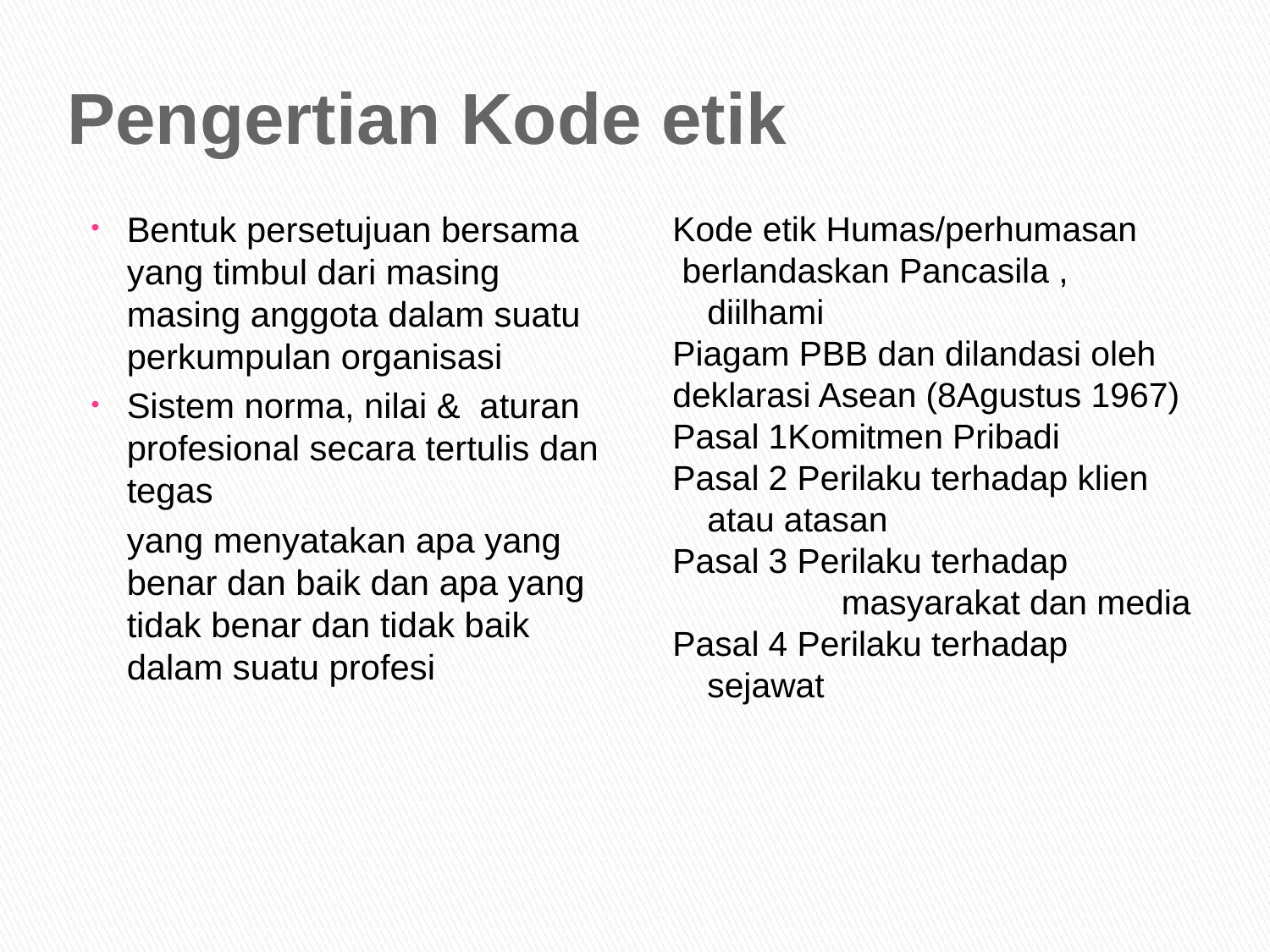

# Pengertian Kode etik
Bentuk persetujuan bersama yang timbul dari masing masing anggota dalam suatu perkumpulan organisasi
Sistem norma, nilai &  aturan profesional secara tertulis dan tegas
	yang menyatakan apa yang benar dan baik dan apa yang tidak benar dan tidak baik dalam suatu profesi
Kode etik Humas/perhumasan
 berlandaskan Pancasila , diilhami
Piagam PBB dan dilandasi oleh
deklarasi Asean (8Agustus 1967)
Pasal 1Komitmen Pribadi
Pasal 2 Perilaku terhadap klien
		atau atasan
Pasal 3 Perilaku terhadap  	 	 masyarakat dan media
Pasal 4 Perilaku terhadap sejawat